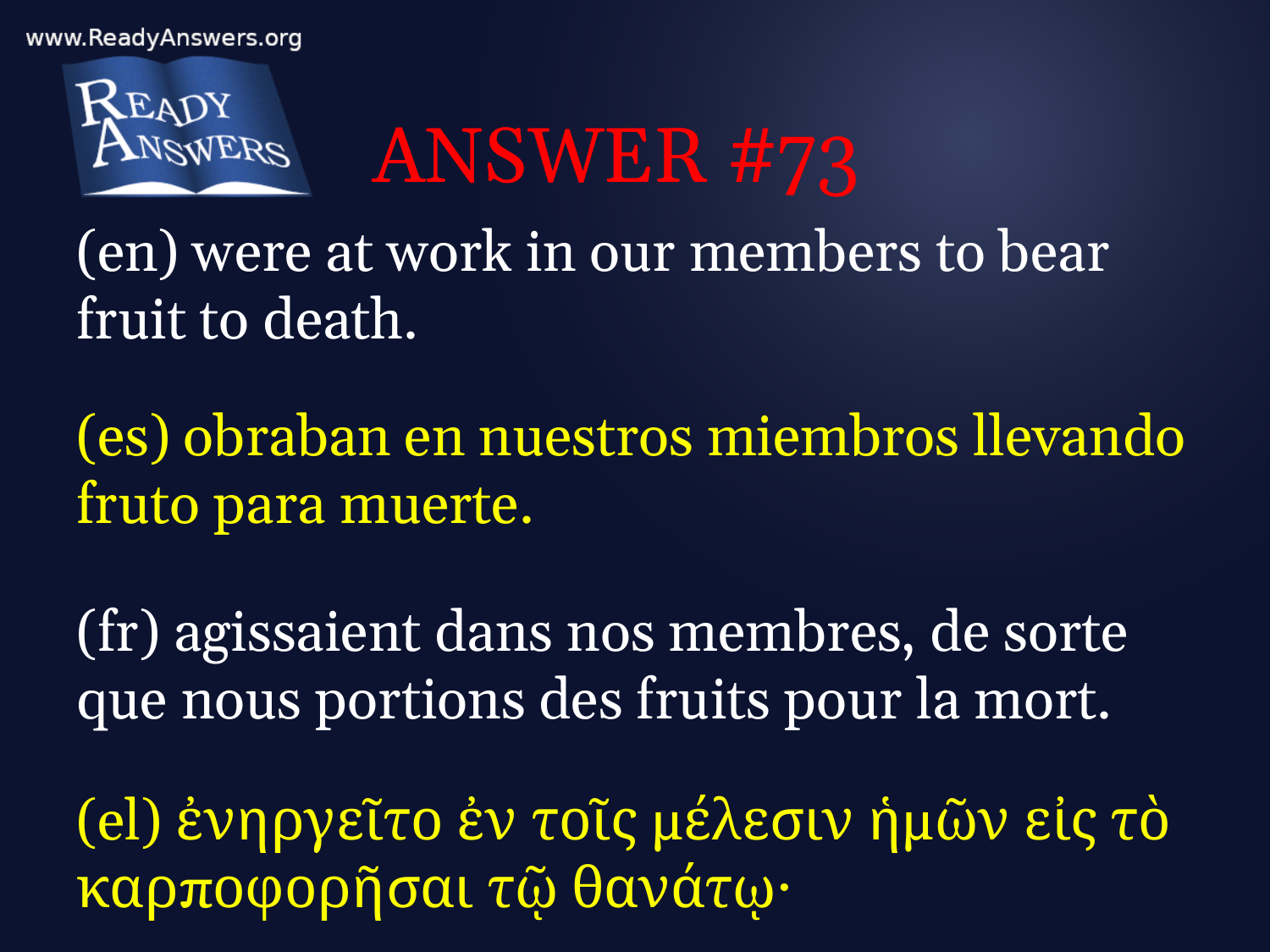

# ANSWER #73
(en) were at work in our members to bear fruit to death.
(es) obraban en nuestros miembros llevando fruto para muerte.
(fr) agissaient dans nos membres, de sorte que nous portions des fruits pour la mort.
(el) ἐνηργεῖτο ἐν τοῖς μέλεσιν ἡμῶν εἰς τὸ καρποφορῆσαι τῷ θανάτῳ·